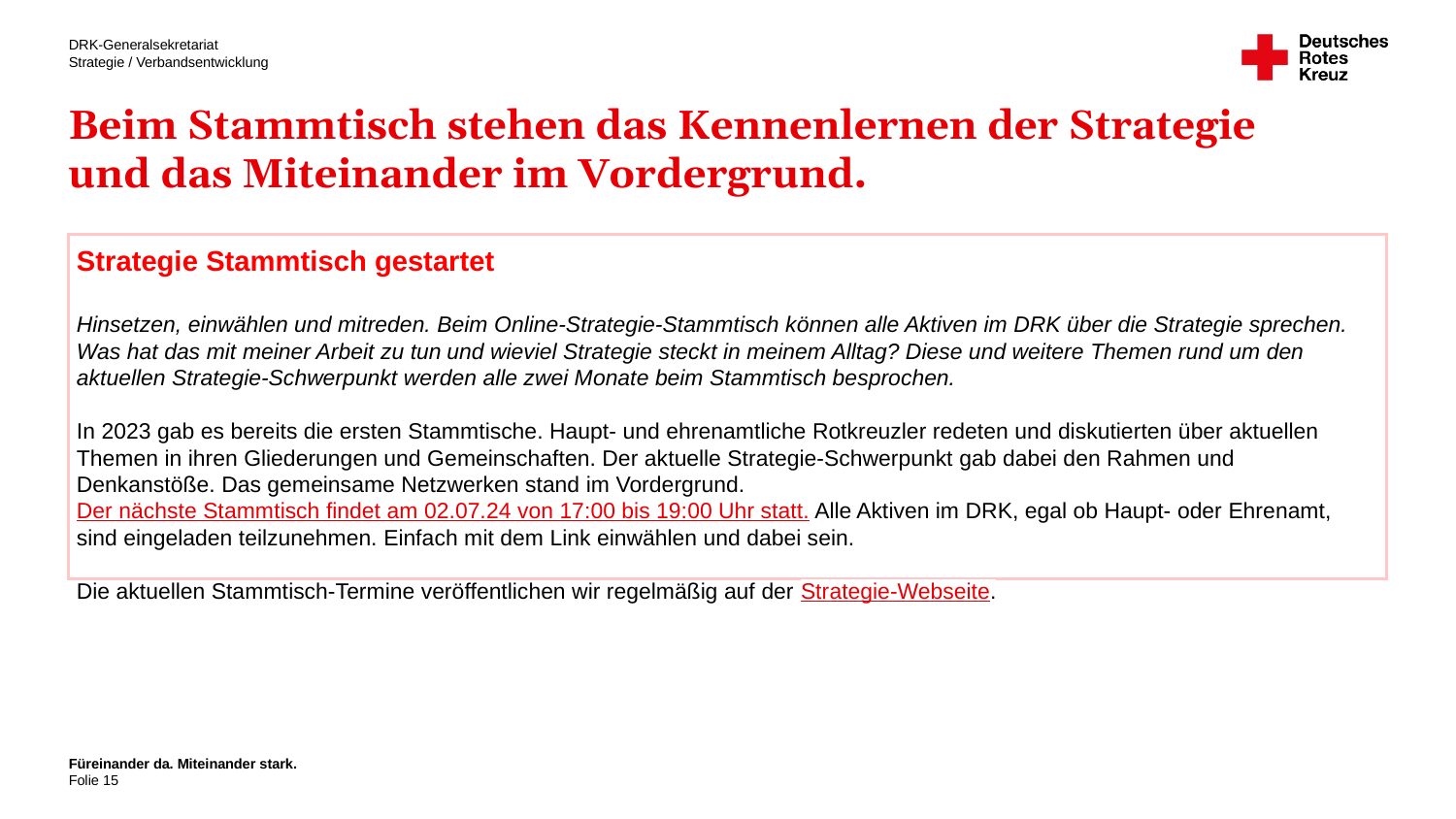

# Beim Stammtisch stehen das Kennenlernen der Strategie und das Miteinander im Vordergrund.
Strategie Stammtisch gestartet

Hinsetzen, einwählen und mitreden. Beim Online-Strategie-Stammtisch können alle Aktiven im DRK über die Strategie sprechen. Was hat das mit meiner Arbeit zu tun und wieviel Strategie steckt in meinem Alltag? Diese und weitere Themen rund um den aktuellen Strategie-Schwerpunkt werden alle zwei Monate beim Stammtisch besprochen.

In 2023 gab es bereits die ersten Stammtische. Haupt- und ehrenamtliche Rotkreuzler redeten und diskutierten über aktuellen Themen in ihren Gliederungen und Gemeinschaften. Der aktuelle Strategie-Schwerpunkt gab dabei den Rahmen und Denkanstöße. Das gemeinsame Netzwerken stand im Vordergrund. Der nächste Stammtisch findet am 02.07.24 von 17:00 bis 19:00 Uhr statt. Alle Aktiven im DRK, egal ob Haupt- oder Ehrenamt, sind eingeladen teilzunehmen. Einfach mit dem Link einwählen und dabei sein.

Die aktuellen Stammtisch-Termine veröffentlichen wir regelmäßig auf der Strategie-Webseite.
Füreinander da. Miteinander stark.
15